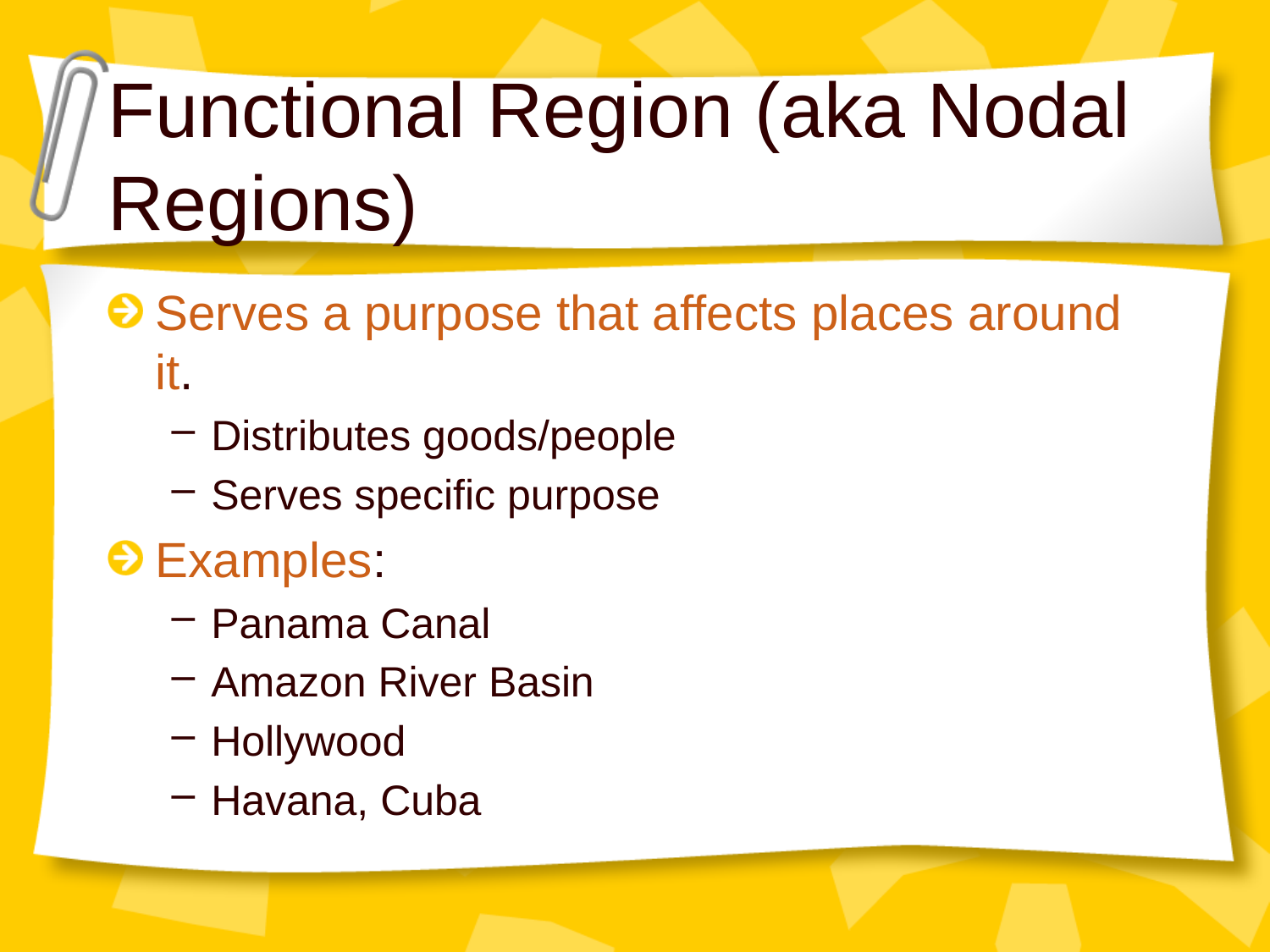

# Functional Region (aka Nodal Regions)
Serves a purpose that affects places around it.
Distributes goods/people
Serves specific purpose
Examples:
Panama Canal
Amazon River Basin
Hollywood
Havana, Cuba